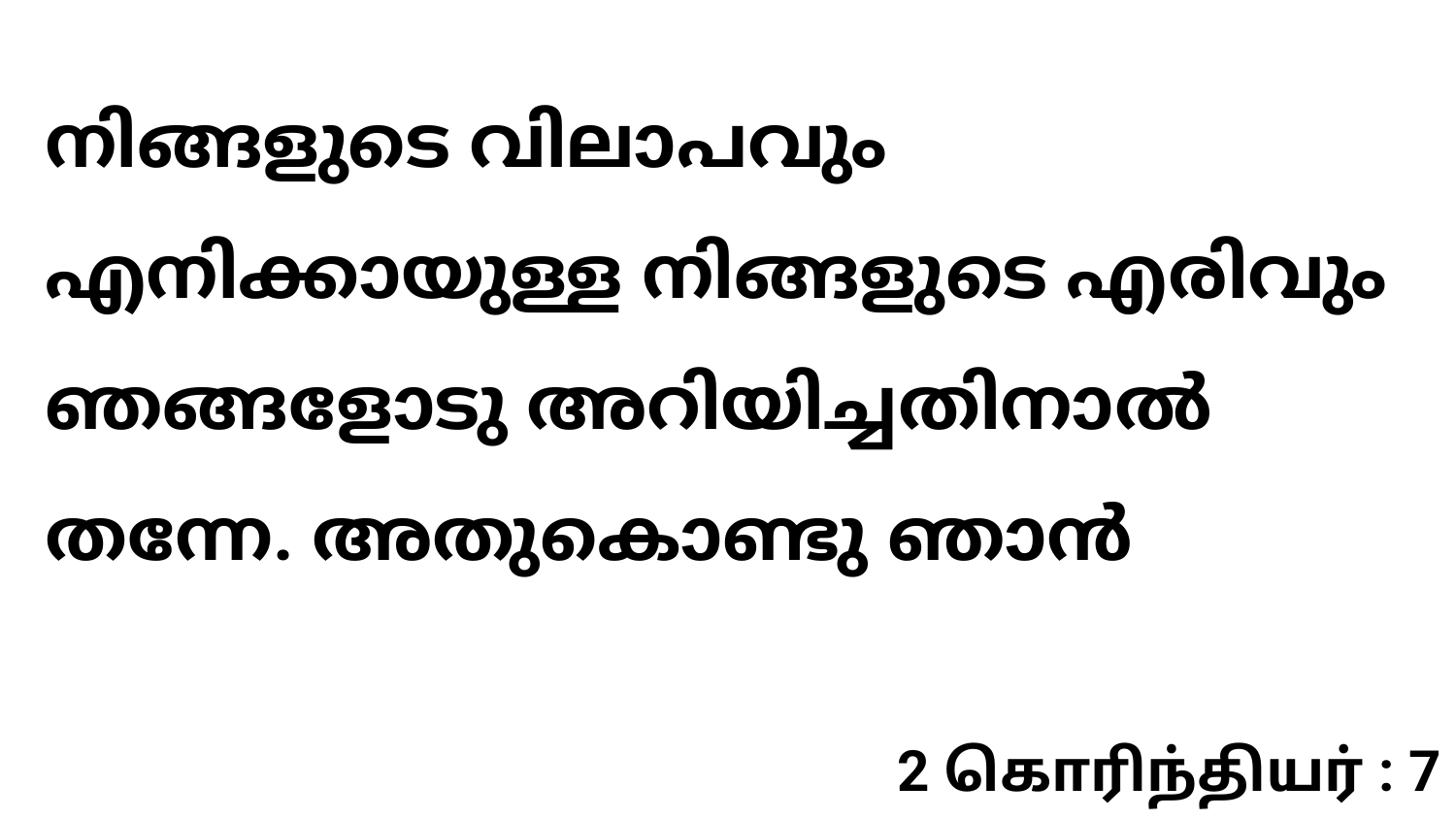

നിങ്ങളുടെ വിലാപവും എനിക്കായുള്ള നിങ്ങളുടെ എരിവും ഞങ്ങളോടു അറിയിച്ചതിനാൽ തന്നേ. അതുകൊണ്ടു ഞാൻ
2 கொரிந்தியர் : 7